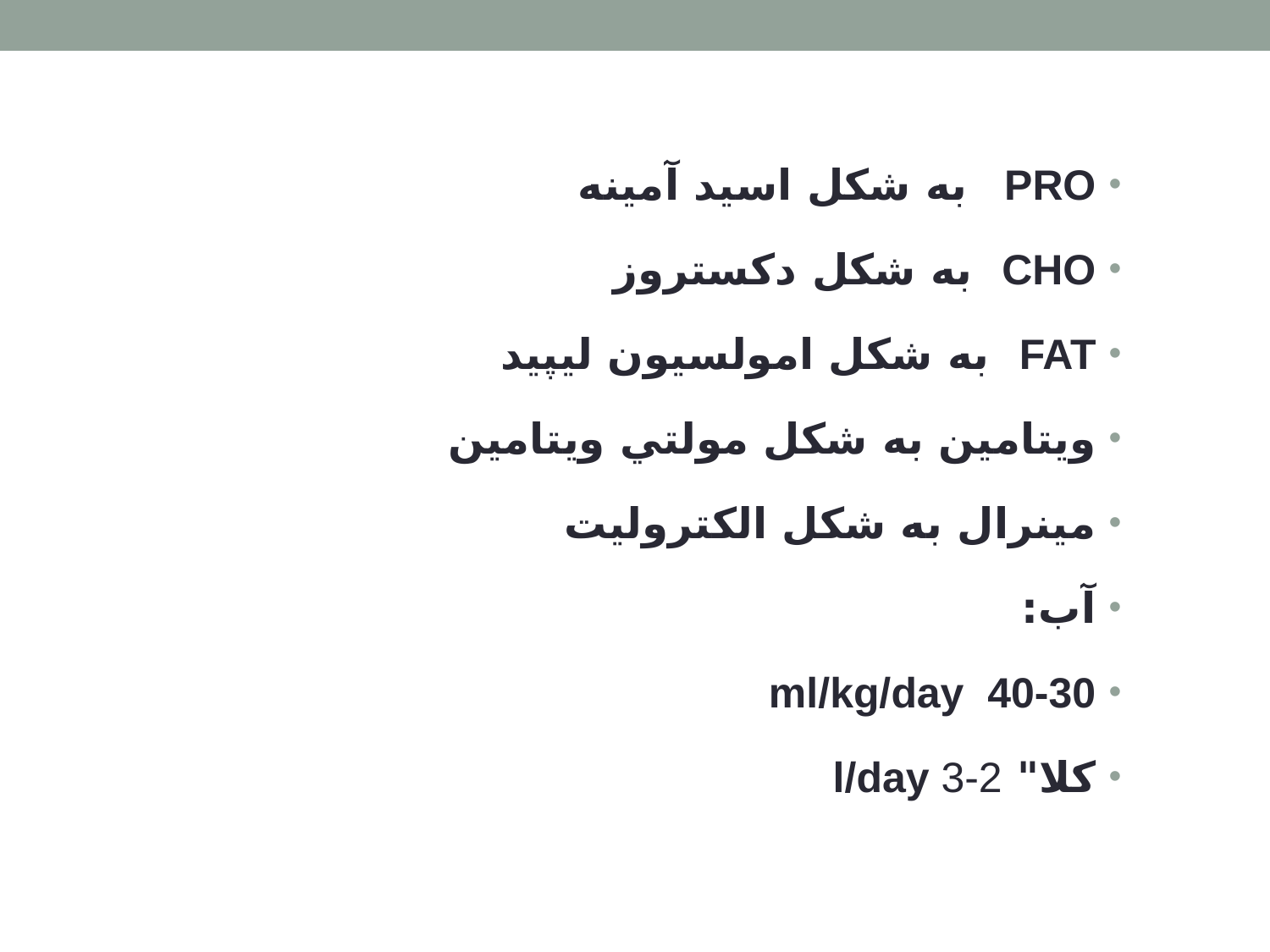

PRO   به شكل اسيد آمينه
CHO  به شكل دكستروز
FAT  به شكل امولسيون ليپيد
ويتامين به شكل مولتي ويتامین
مينرال به شكل الكتروليت
آب:
ml/kg/day  40-30
كلا" l/day 3-2